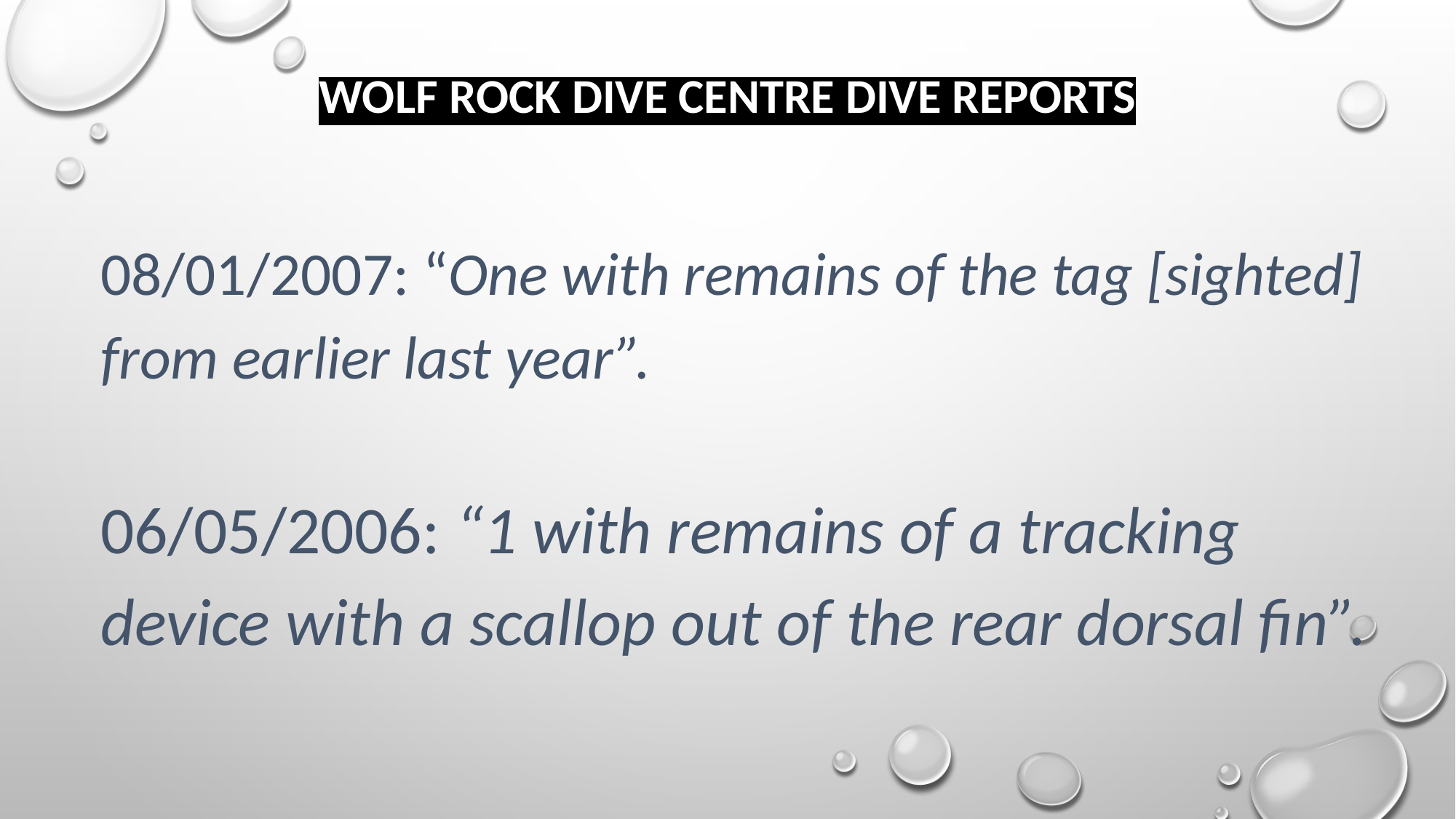

WOLF ROCK DIVE CENTRE DIVE REPORTS
08/01/2007: “One with remains of the tag [sighted] from earlier last year”.

06/05/2006: “1 with remains of a tracking device with a scallop out of the rear dorsal fin”.